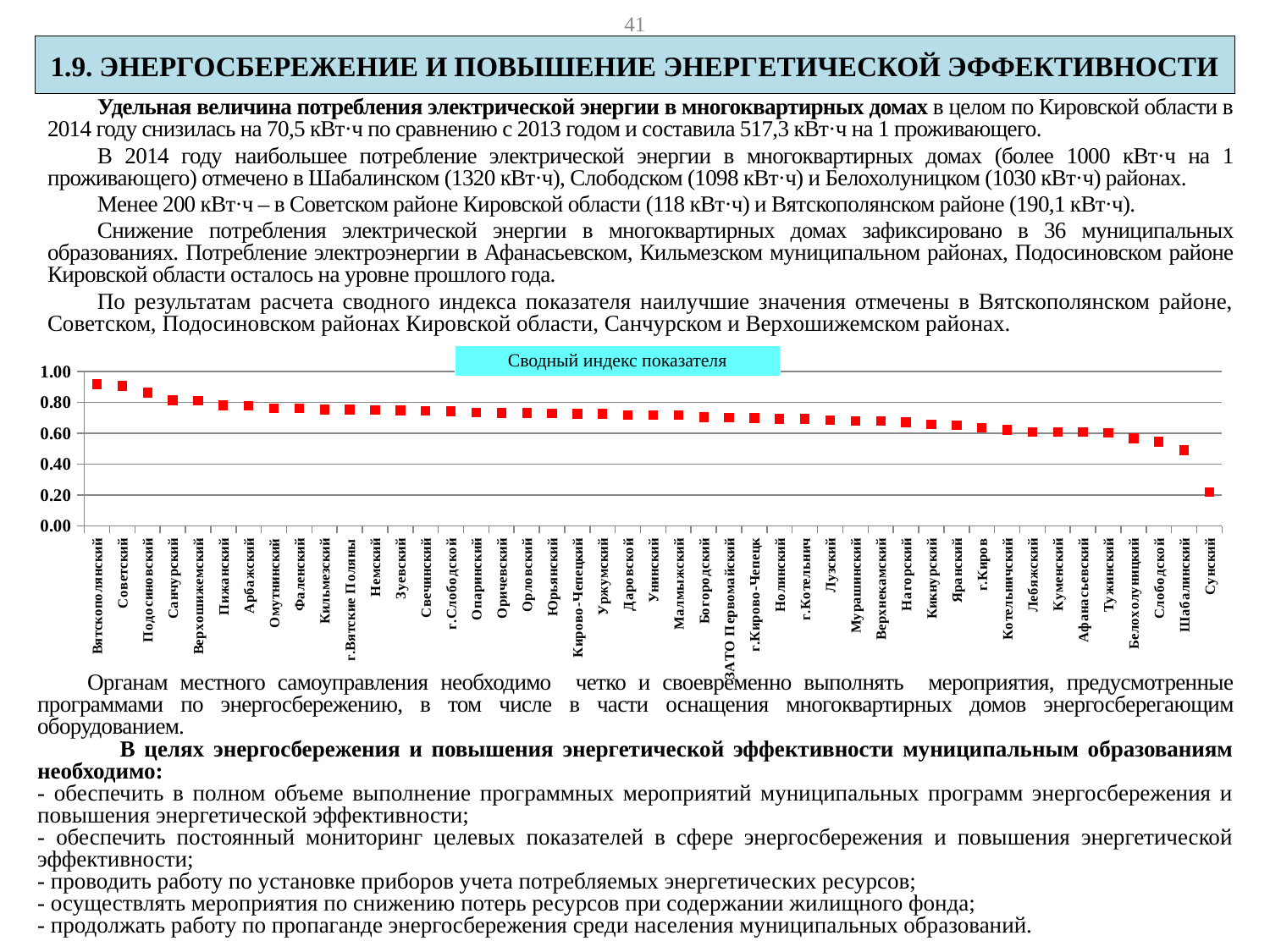

41

1.9. ЭНЕРГОСБЕРЕЖЕНИЕ И ПОВЫШЕНИЕ ЭНЕРГЕТИЧЕСКОЙ ЭФФЕКТИВНОСТИ
Удельная величина потребления электрической энергии в многоквартирных домах в целом по Кировской области в 2014 году снизилась на 70,5 кВт·ч по сравнению с 2013 годом и составила 517,3 кВт·ч на 1 проживающего.
В 2014 году наибольшее потребление электрической энергии в многоквартирных домах (более 1000 кВт·ч на 1 проживающего) отмечено в Шабалинском (1320 кВт·ч), Слободском (1098 кВт·ч) и Белохолуницком (1030 кВт·ч) районах.
Менее 200 кВт·ч – в Советском районе Кировской области (118 кВт·ч) и Вятскополянском районе (190,1 кВт·ч).
Снижение потребления электрической энергии в многоквартирных домах зафиксировано в 36 муниципальных образованиях. Потребление электроэнергии в Афанасьевском, Кильмезском муниципальном районах, Подосиновском районе Кировской области осталось на уровне прошлого года.
По результатам расчета сводного индекса показателя наилучшие значения отмечены в Вятскополянском районе, Советском, Подосиновском районах Кировской области, Санчурском и Верхошижемском районах.

Сводный индекс показателя

### Chart

| Category | Ряд 1 |
|---|---|
| Вятскополянский | 0.9186322110483818 |
| Советский | 0.9059033342816111 |
| Подосиновский | 0.863819116828321 |
| Санчурский | 0.8129112014293725 |
| Верхошижемский | 0.8100373462602053 |
| Пижанский | 0.7799483594419226 |
| Арбажский | 0.778062131038212 |
| Омутнинский | 0.7616440320362834 |
| Фаленский | 0.7607976357123136 |
| Кильмезский | 0.7537904013782931 |
| г.Вятские Поляны | 0.7532332307378078 |
| Немский | 0.7510547925036346 |
| Зуевский | 0.7482447088660265 |
| Свечинский | 0.7436354338175485 |
| г.Слободской | 0.7423087232783306 |
| Опаринский | 0.7336294093871063 |
| Оричевский | 0.7325118158129775 |
| Орловский | 0.7321013412816686 |
| Юрьянский | 0.7296386426557293 |
| Кирово-Чепецкий | 0.7265964216118281 |
| Уржумский | 0.7259419176649233 |
| Даровской | 0.7194865567770056 |
| Унинский | 0.7187497462686688 |
| Малмыжский | 0.7174993756127525 |
| Богородский | 0.7040406045818216 |
| ЗАТО Первомайский | 0.7002027617370914 |
| г.Кирово-Чепецк | 0.6986569402037867 |
| Нолинский | 0.6929103081594306 |
| г.Котельнич | 0.6924534667672028 |
| Лузский | 0.6854237970504947 |
| Мурашинский | 0.6803011639883113 |
| Верхнекамский | 0.6782855609801006 |
| Нагорский | 0.6723778923252561 |
| Кикнурский | 0.6585517727062244 |
| Яранский | 0.6522313030869255 |
| г.Киров | 0.6361554233559178 |
| Котельничский | 0.622904728547298 |
| Лебяжский | 0.6084576901995409 |
| Куменский | 0.6079694009300006 |
| Афанасьевский | 0.6071430438888179 |
| Тужинский | 0.6042355886586287 |
| Белохолуницкий | 0.5667257954307487 |
| Слободской | 0.5461379597458066 |
| Шабалинский | 0.49156354843517425 |
| Сунский | 0.21901639344262372 |
Органам местного самоуправления необходимо  четко и своевременно выполнять  мероприятия, предусмотренные программами по энергосбережению, в том числе в части оснащения многоквартирных домов энергосберегающим оборудованием.
         В целях энергосбережения и повышения энергетической эффективности муниципальным образованиям необходимо:
- обеспечить в полном объеме выполнение программных мероприятий муниципальных программ энергосбережения и повышения энергетической эффективности;
- обеспечить постоянный мониторинг целевых показателей в сфере энергосбережения и повышения энергетической эффективности;
- проводить работу по установке приборов учета потребляемых энергетических ресурсов;
- осуществлять мероприятия по снижению потерь ресурсов при содержании жилищного фонда;
- продолжать работу по пропаганде энергосбережения среди населения муниципальных образований.